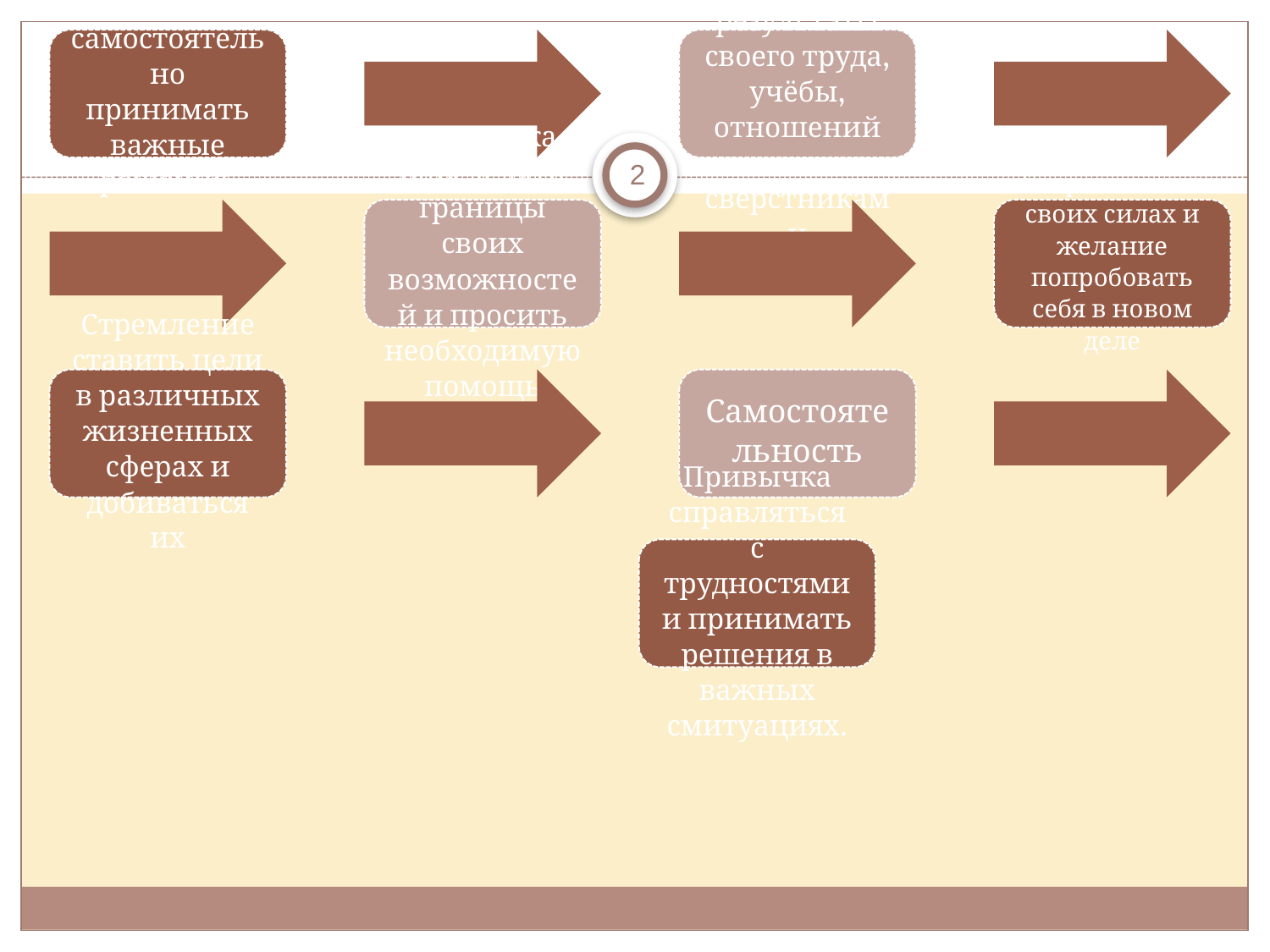

Привычка самостоятельно принимать важные решения.
Уверенность в своих силах и желание попробовать себя в новом деле
Привычка определять границы своих возможностей и просить необходимую помощь
Стремление ставить цели в различных жизненных сферах и добиваться их
Самостоятельность
Привычка справляться с трудностями и принимать решения в важных смитуациях.
#
2